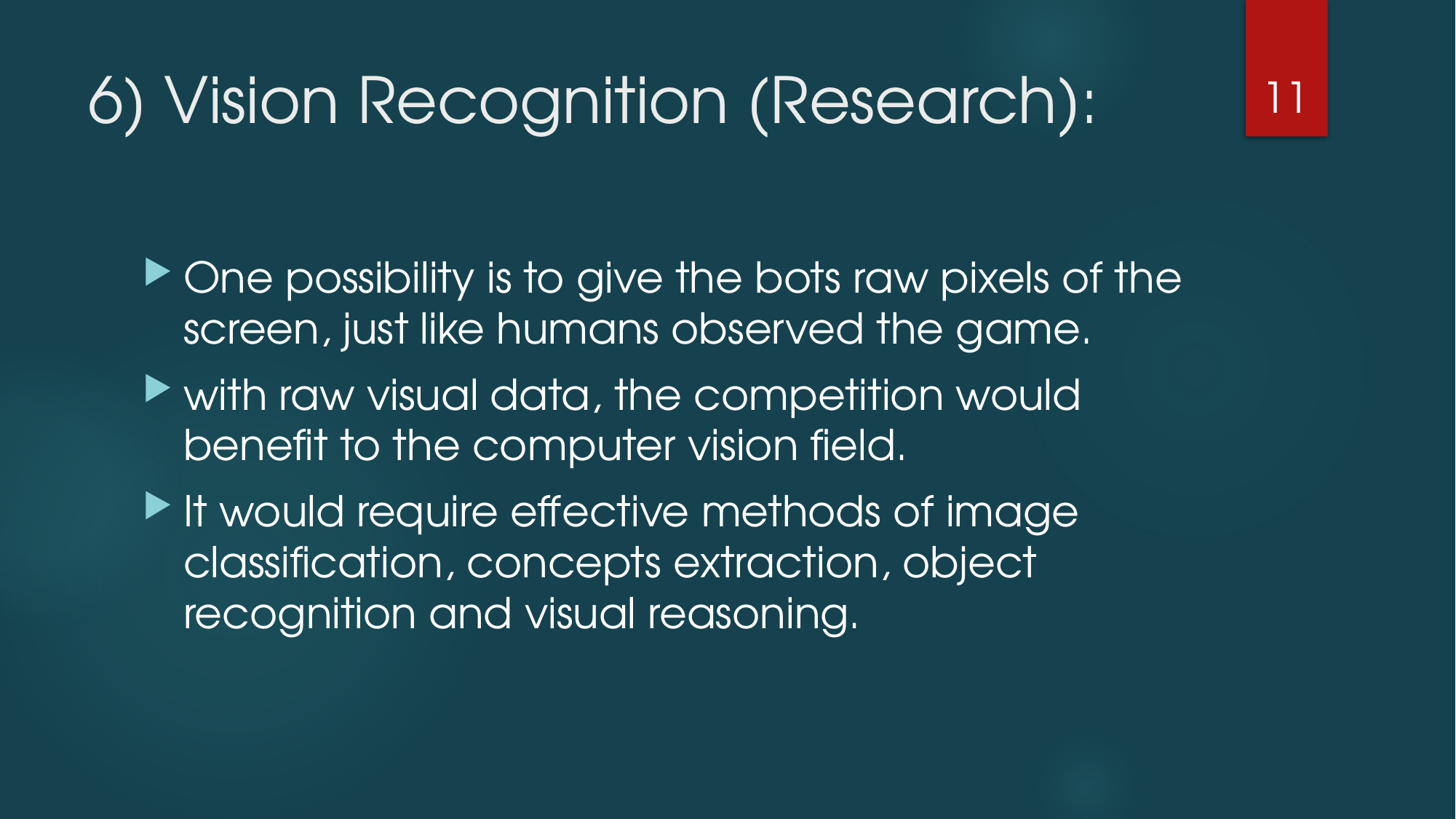

11
# 6) Vision Recognition (Research):
One possibility is to give the bots raw pixels of the screen, just like humans observed the game.
with raw visual data, the competition would benefit to the computer vision field.
It would require effective methods of image classification, concepts extraction, object recognition and visual reasoning.